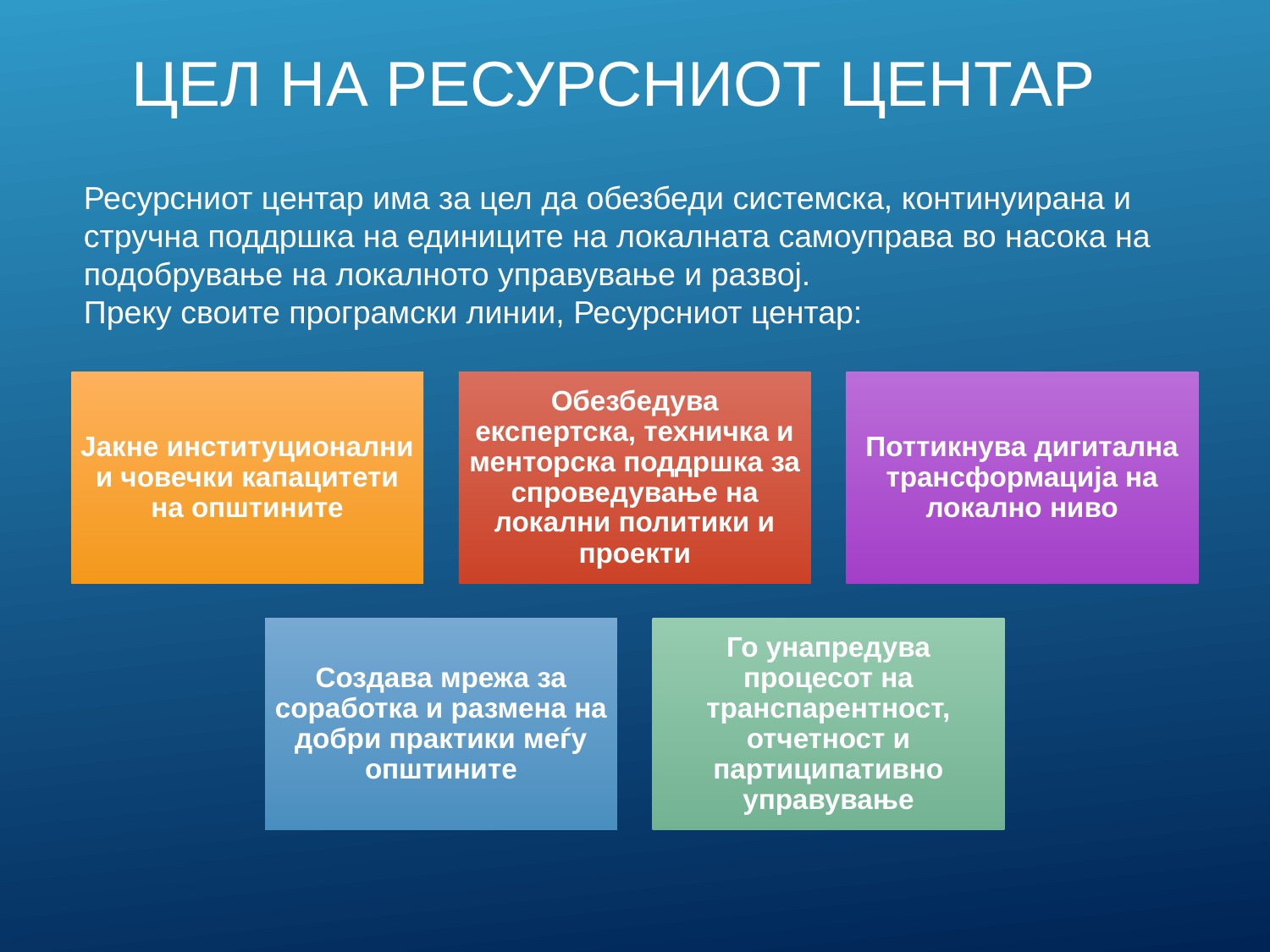

# Цел на Ресурсниот центар
Ресурсниот центар има за цел да обезбеди системска, континуирана и стручна поддршка на единиците на локалната самоуправа во насока на подобрување на локалното управување и развој.
Преку своите програмски линии, Ресурсниот центар:

Јакне институционални и човечки капацитети на општините
Обезбедува експертска, техничка и менторска поддршка за спроведување на локални политики и проекти
Поттикнува дигитална трансформација на локално ниво
Создава мрежа за соработка и размена на добри практики меѓу општините
Го унапредува процесот на транспарентност, отчетност и партиципативно управување